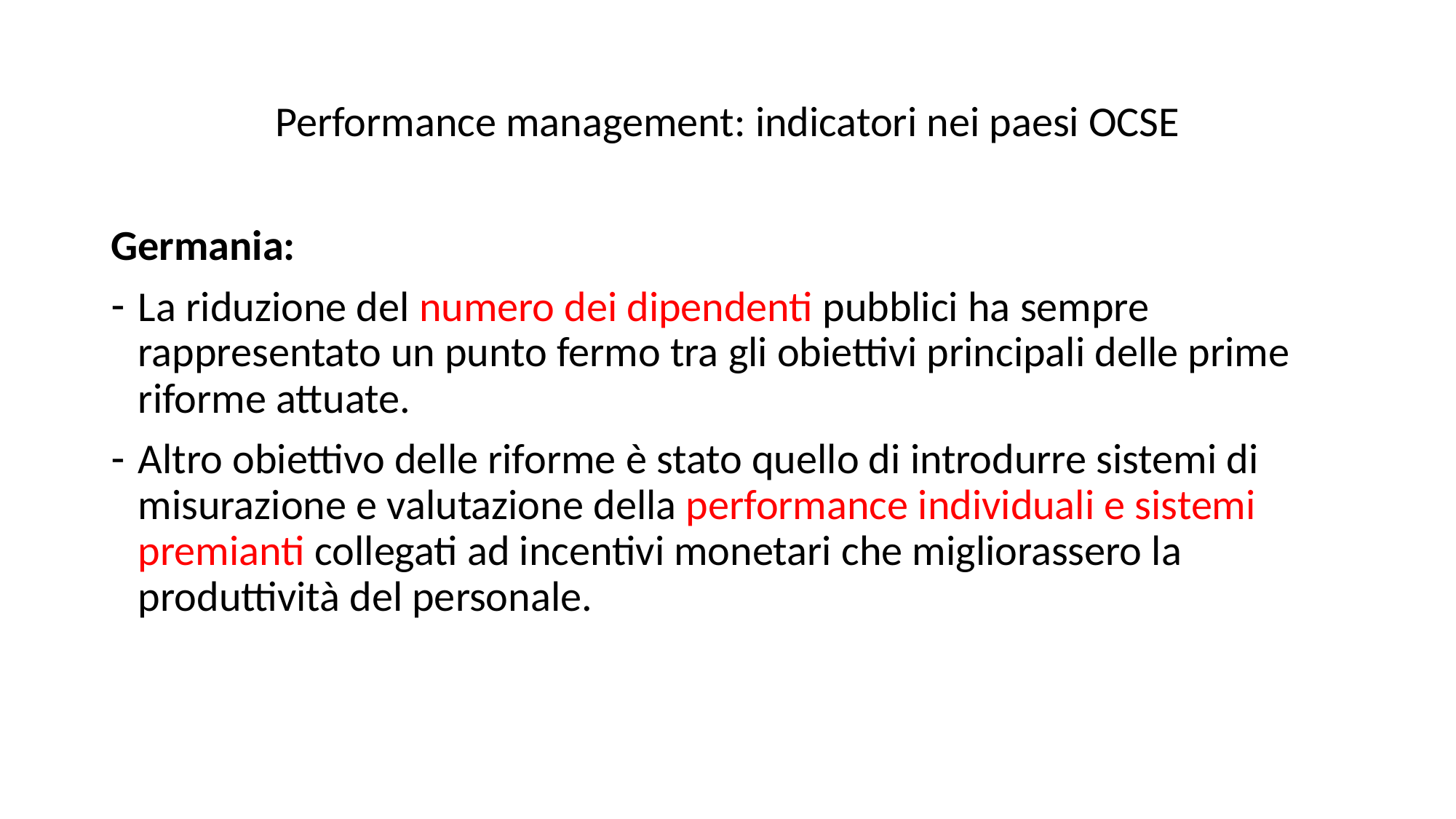

# Performance management: indicatori nei paesi OCSE
Germania:
La riduzione del numero dei dipendenti pubblici ha sempre rappresentato un punto fermo tra gli obiettivi principali delle prime riforme attuate.
Altro obiettivo delle riforme è stato quello di introdurre sistemi di misurazione e valutazione della performance individuali e sistemi premianti collegati ad incentivi monetari che migliorassero la produttività del personale.